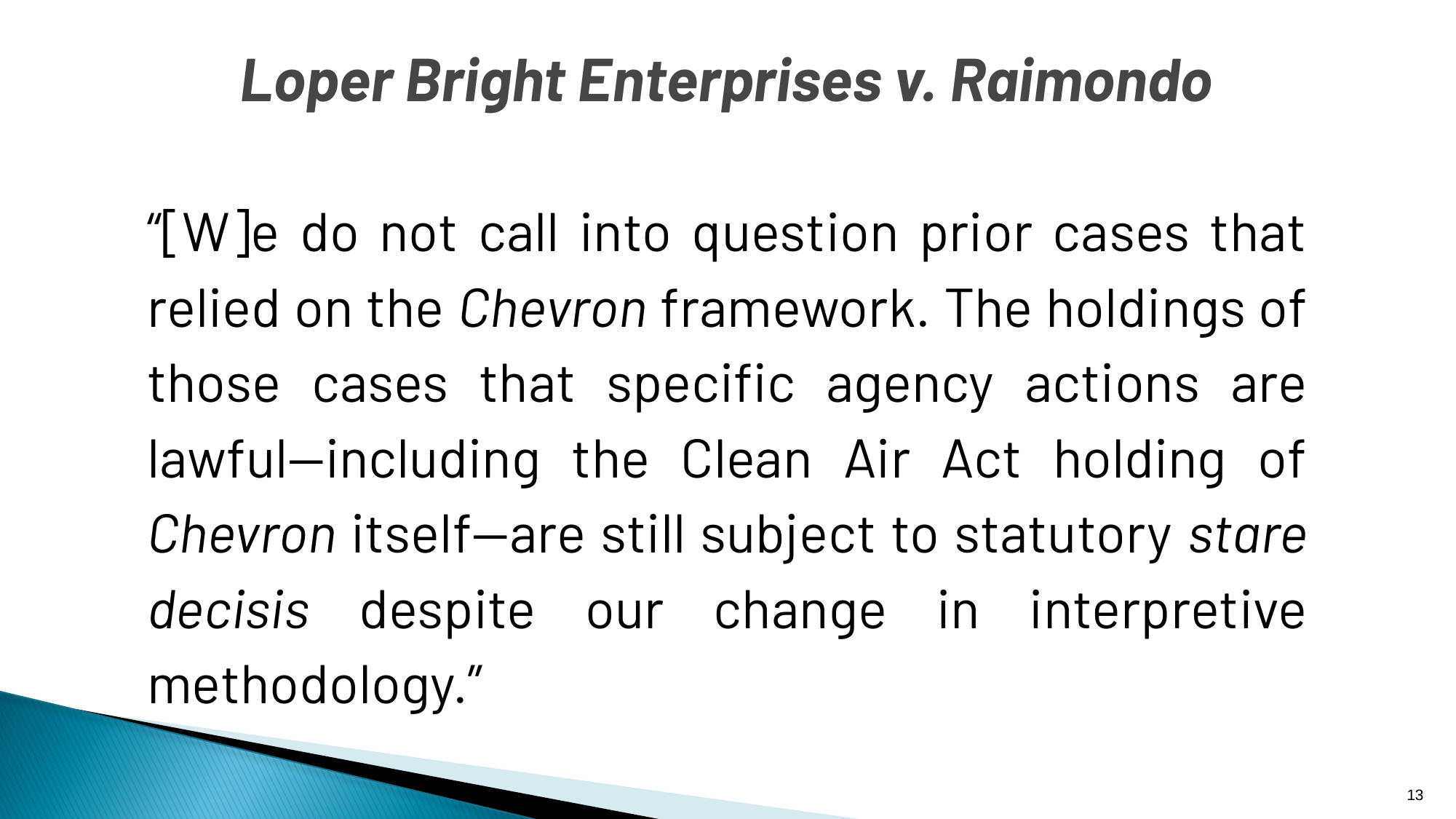

# Loper Bright Enterprises v. Raimondo
“[W]e do not call into question prior cases that relied on the Chevron framework. The holdings of those cases that specific agency actions are lawful—including the Clean Air Act holding of Chevron itself—are still subject to statutory stare decisis despite our change in interpretive methodology.”

13